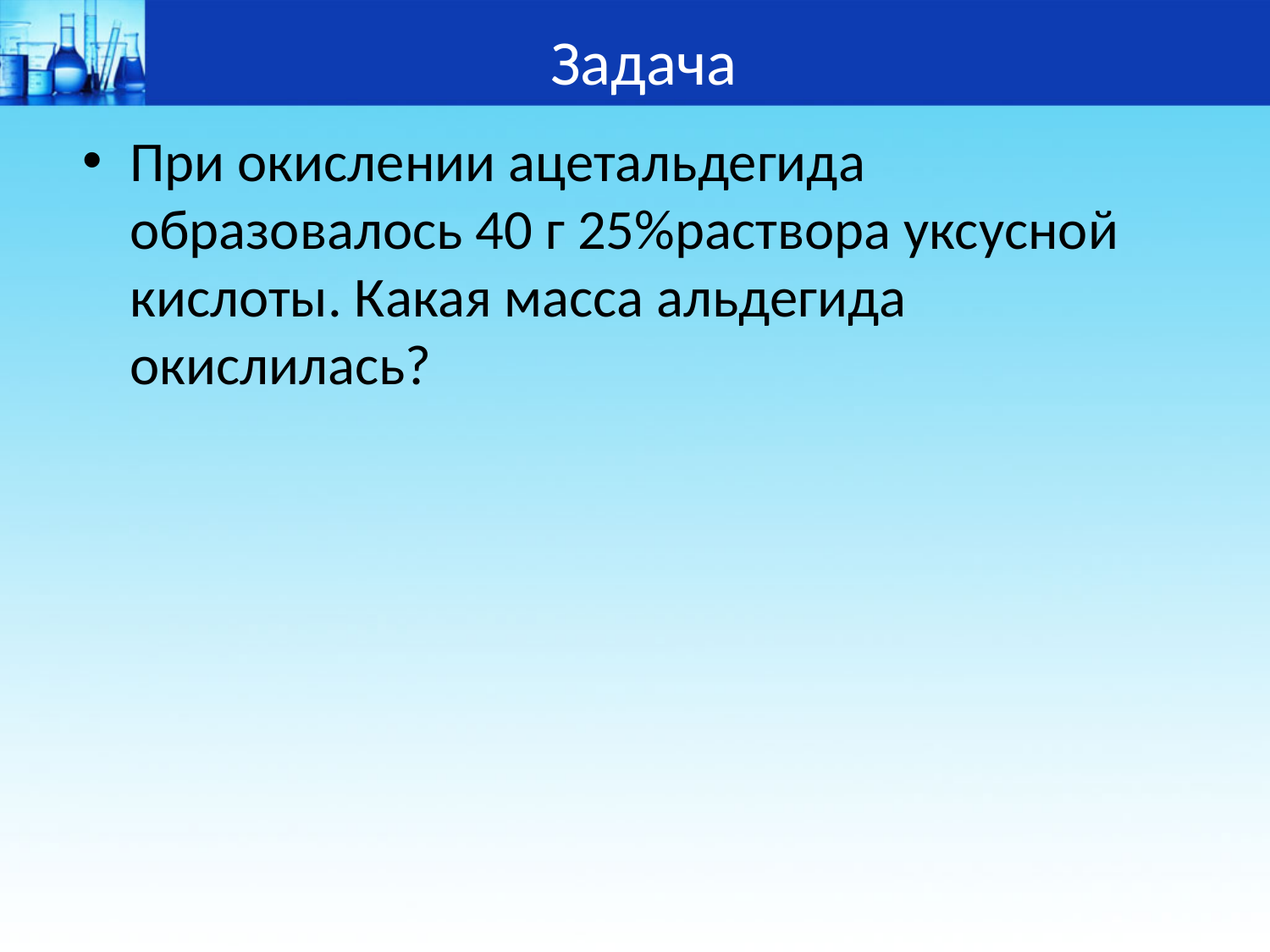

# Задача
При окислении ацетальдегида образовалось 40 г 25%раствора уксусной кислоты. Какая масса альдегида окислилась?